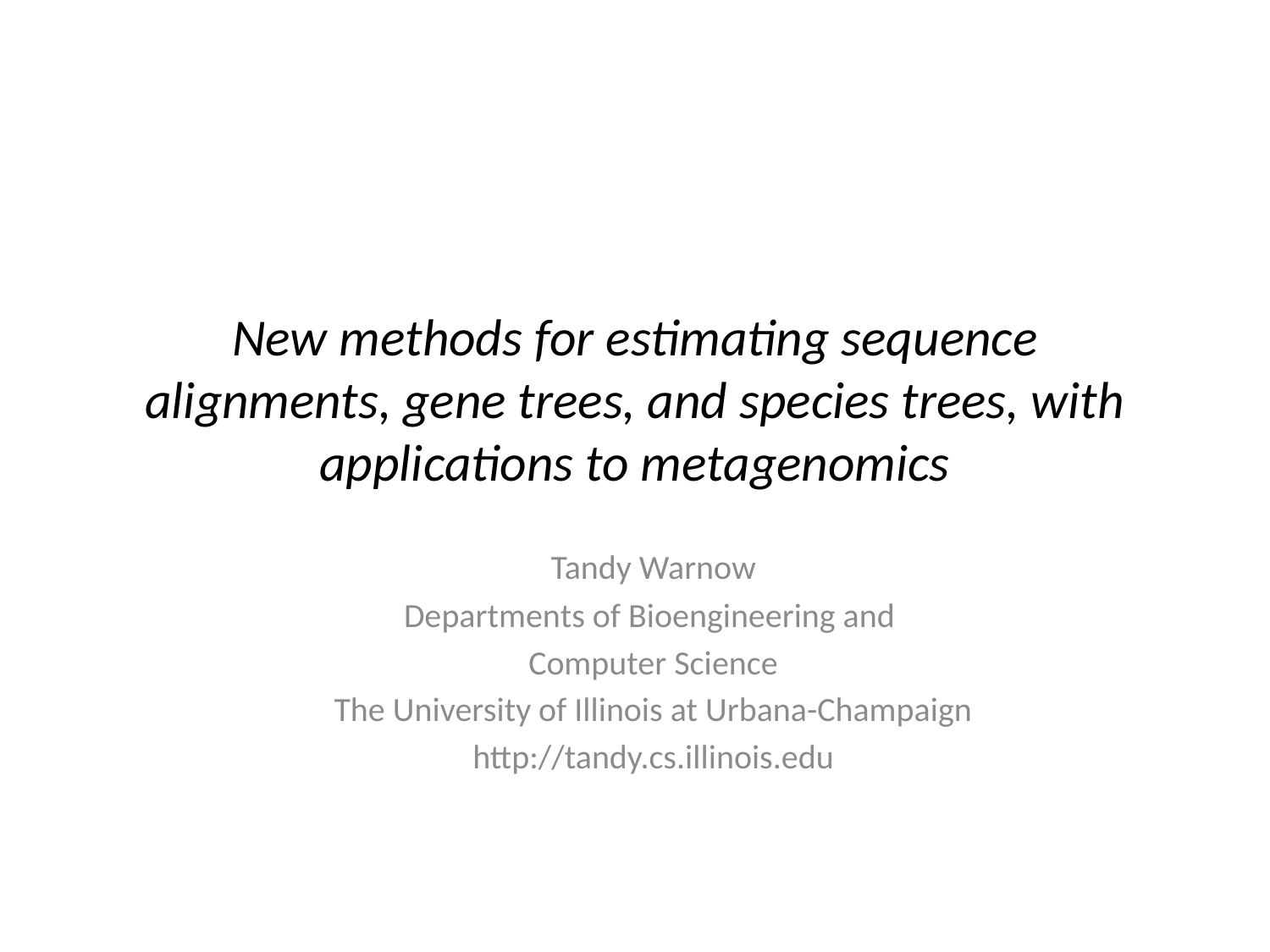

# New methods for estimating sequence alignments, gene trees, and species trees, with applications to metagenomics
Tandy Warnow
Departments of Bioengineering and
Computer Science
The University of Illinois at Urbana-Champaign
http://tandy.cs.illinois.edu